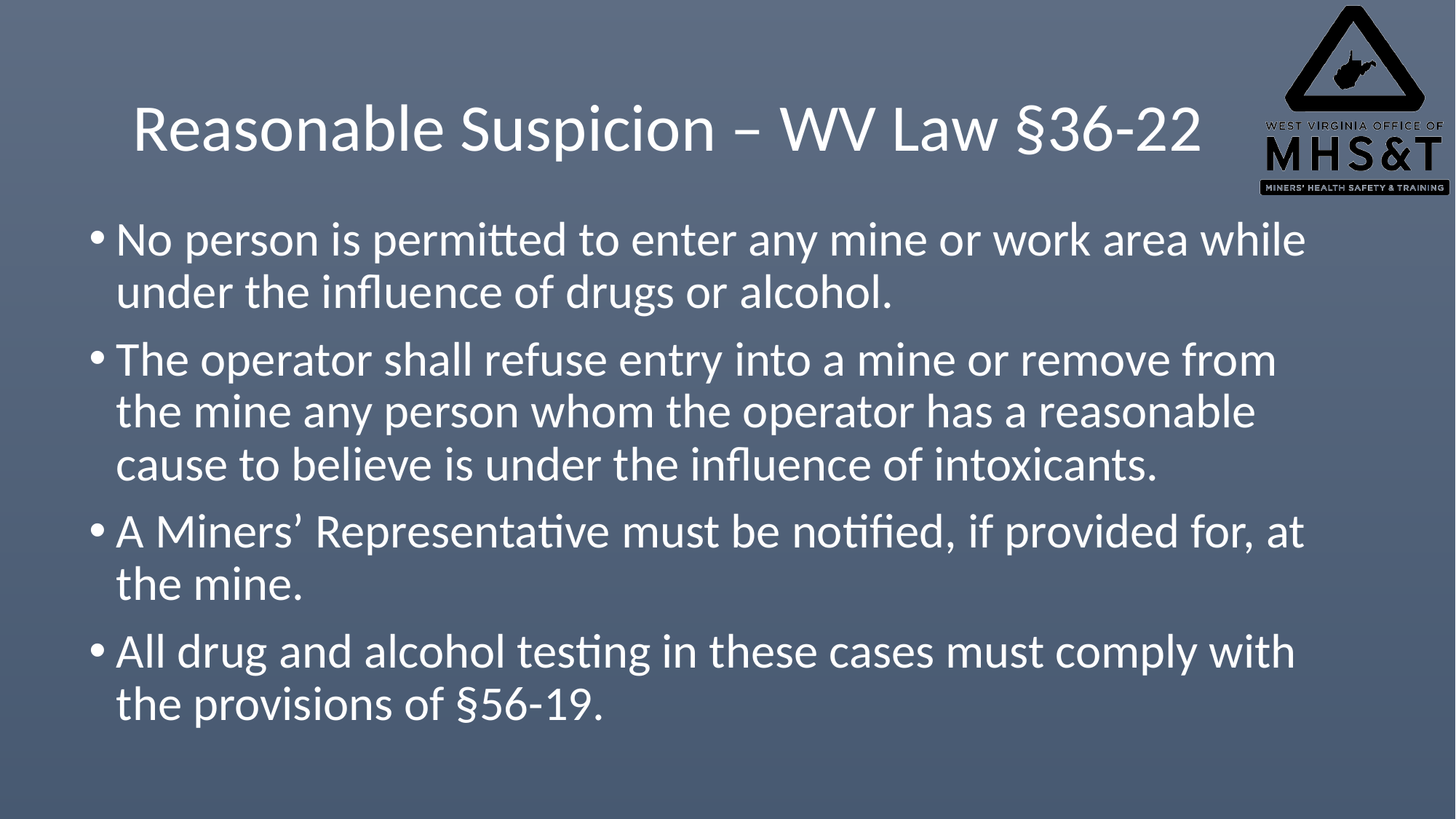

# Reasonable Suspicion – WV Law §36-22
No person is permitted to enter any mine or work area while under the influence of drugs or alcohol.
The operator shall refuse entry into a mine or remove from the mine any person whom the operator has a reasonable cause to believe is under the influence of intoxicants.
A Miners’ Representative must be notified, if provided for, at the mine.
All drug and alcohol testing in these cases must comply with the provisions of §56-19.